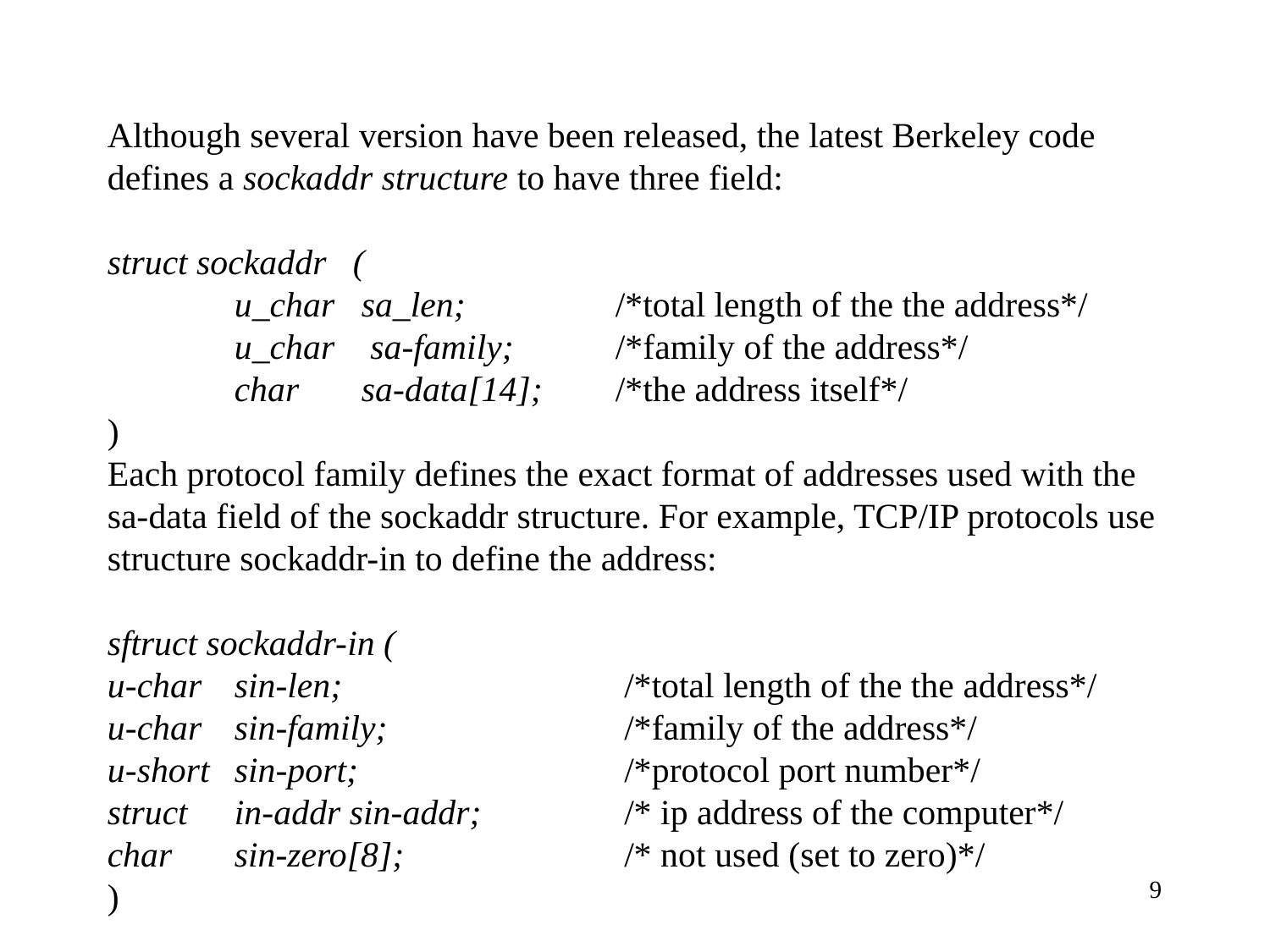

Although several version have been released, the latest Berkeley code defines a sockaddr structure to have three field:

struct sockaddr   (
	u_char	sa_len;		/*total length of the the address*/
	u_char    sa-family;	/*family of the address*/
	char       sa-data[14];	/*the address itself*/
)
Each protocol family defines the exact format of addresses used with the sa-data field of the sockaddr structure. For example, TCP/IP protocols use structure sockaddr-in to define the address:

sftruct sockaddr-in (
u-char	sin-len;			 /*total length of the the address*/
u-char	sin-family;		 /*family of the address*/
u-short	sin-port;			 /*protocol port number*/
struct	in-addr sin-addr;		 /* ip address of the computer*/
char	sin-zero[8];		 /* not used (set to zero)*/
)
9